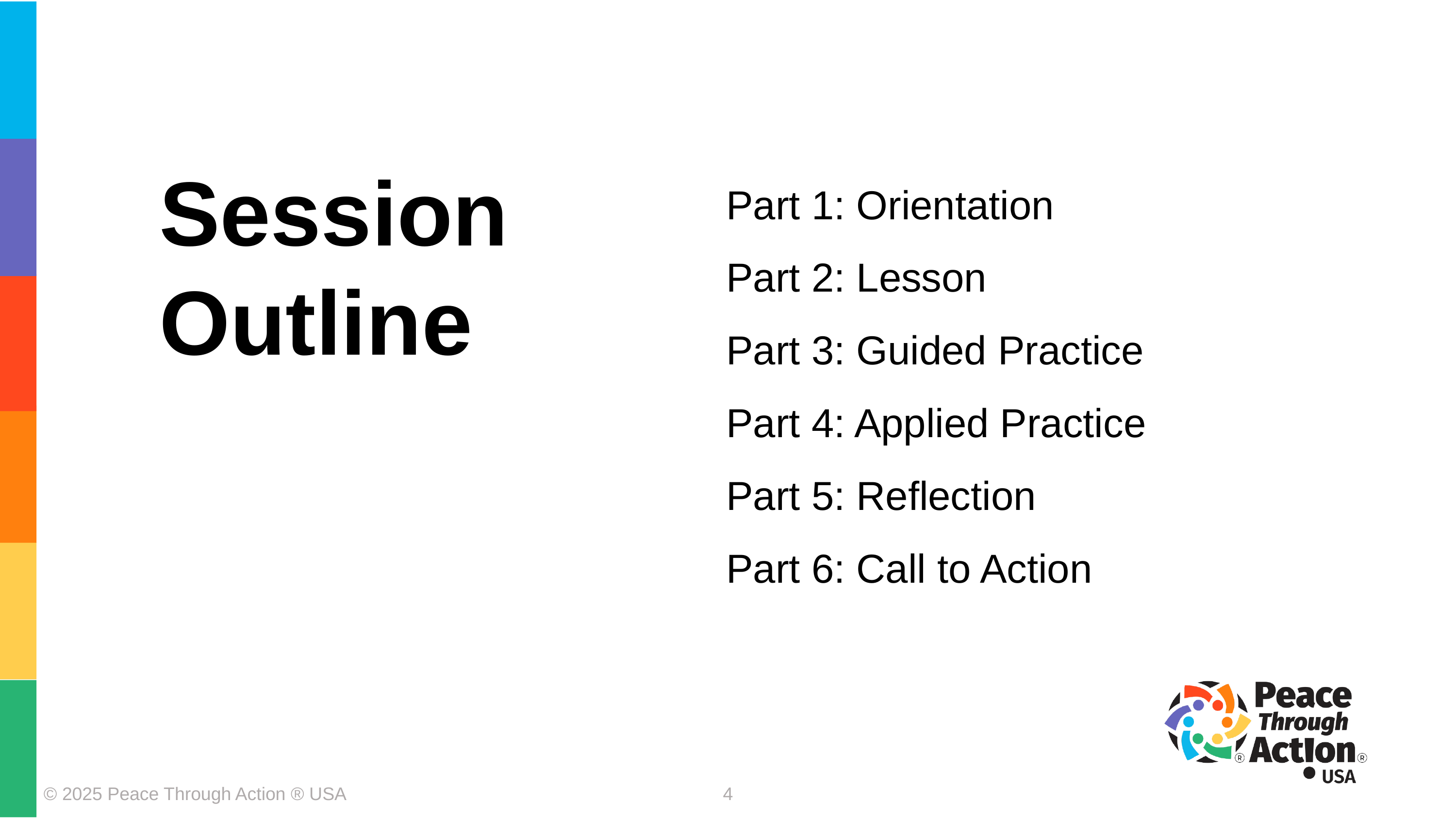

Session Outline
Part 1: Orientation
Part 2: Lesson
Part 3: Guided Practice
Part 4: Applied Practice
Part 5: Reflection
Part 6: Call to Action
© 2025 Peace Through Action ® USA
4